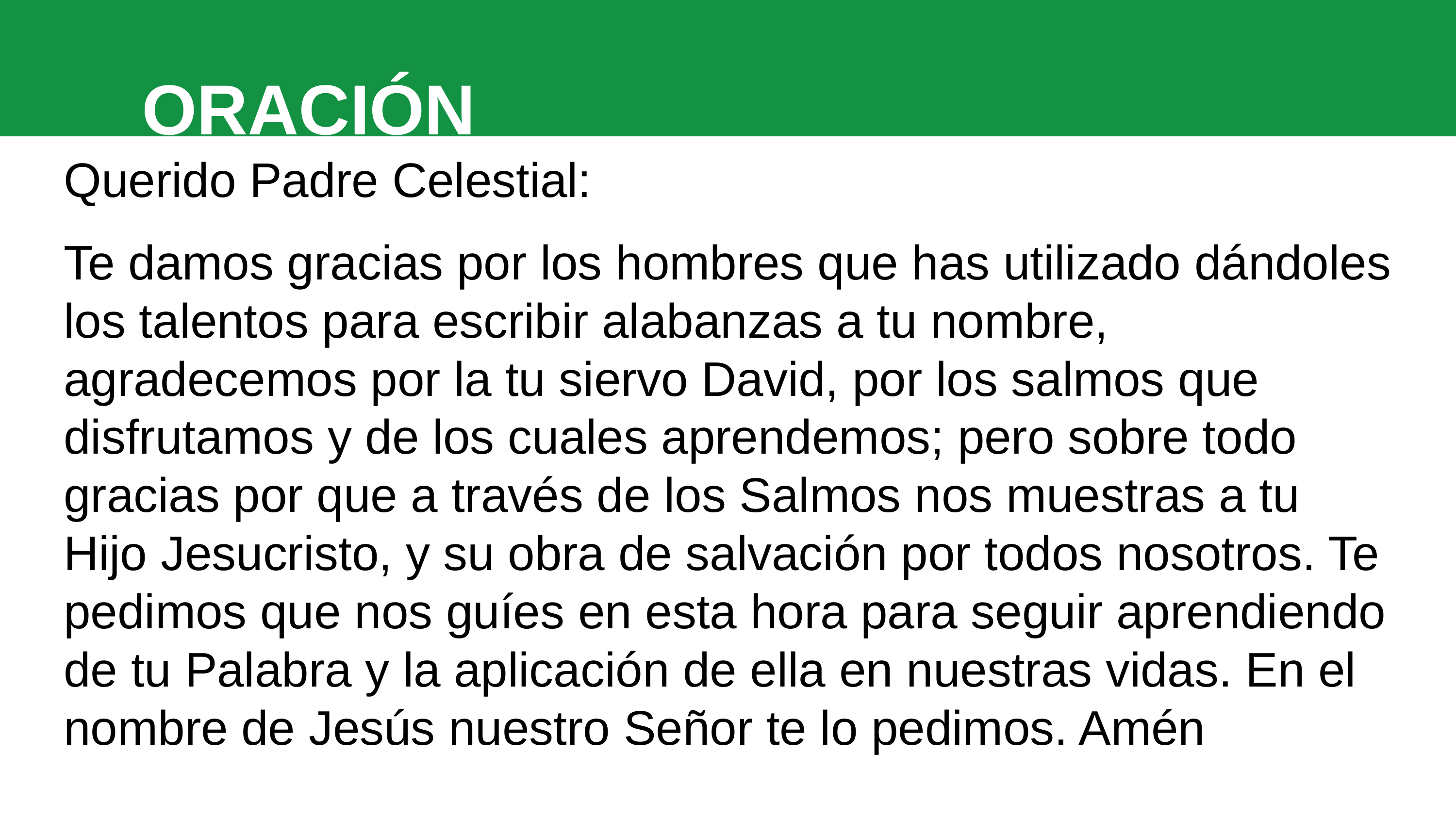

ORACIÓN
Querido Padre Celestial:

Te damos gracias por los hombres que has utilizado dándoles los talentos para escribir alabanzas a tu nombre, agradecemos por la tu siervo David, por los salmos que disfrutamos y de los cuales aprendemos; pero sobre todo gracias por que a través de los Salmos nos muestras a tu Hijo Jesucristo, y su obra de salvación por todos nosotros. Te pedimos que nos guíes en esta hora para seguir aprendiendo de tu Palabra y la aplicación de ella en nuestras vidas. En el nombre de Jesús nuestro Señor te lo pedimos. Amén